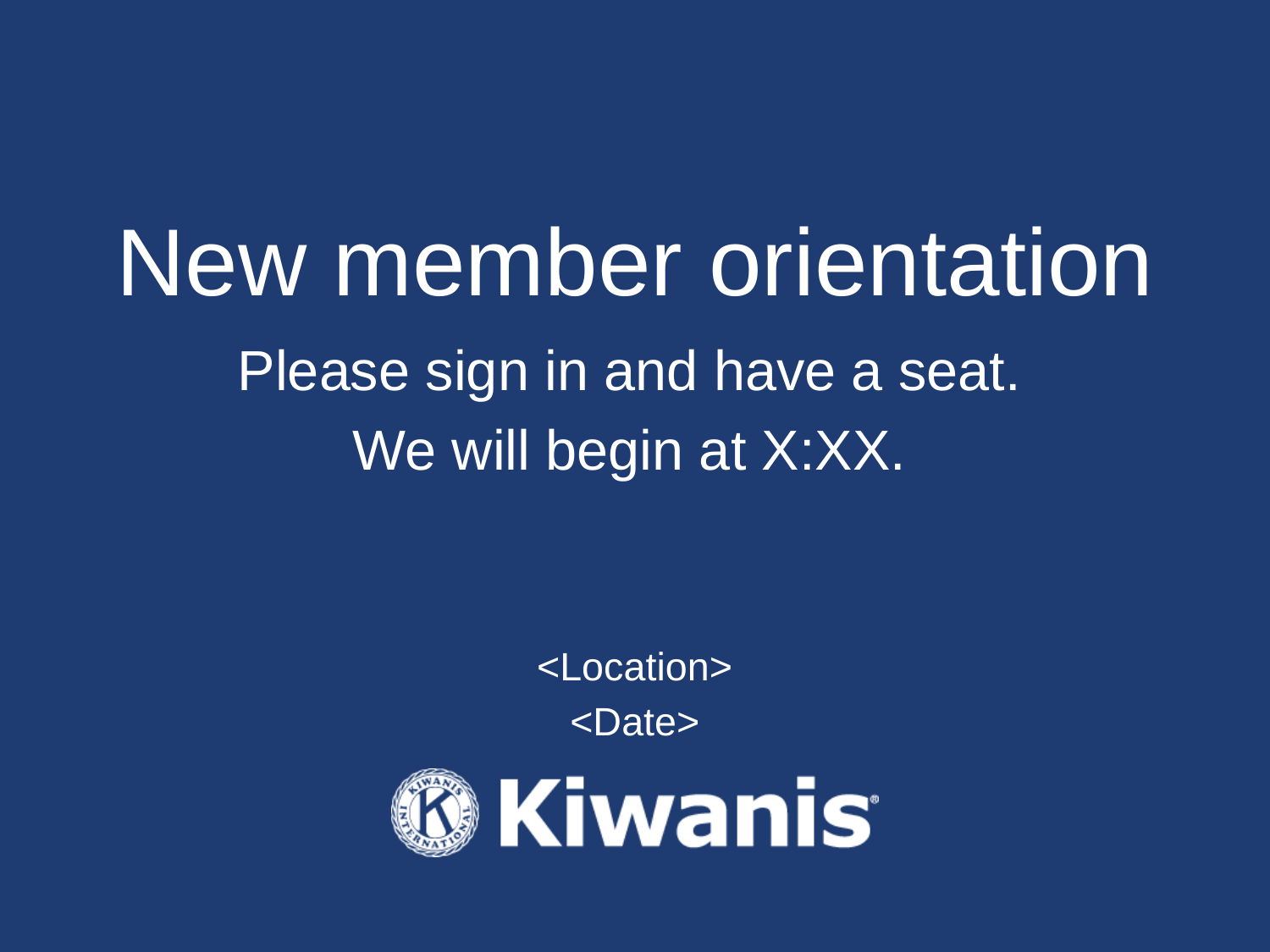

# New member orientation
Please sign in and have a seat.
We will begin at X:XX.
<Location>
<Date>